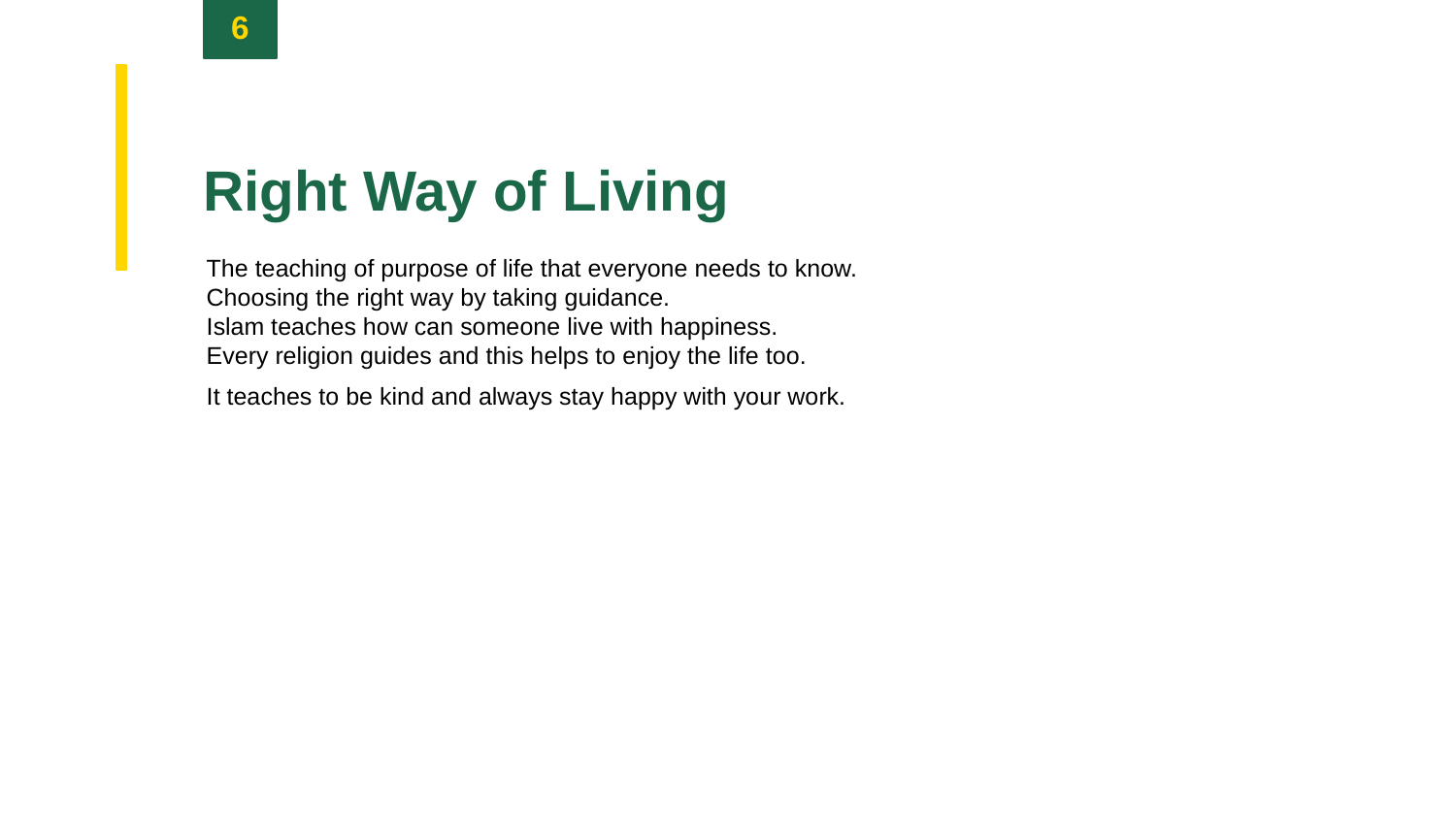

6

Right Way of Living
The teaching of purpose of life that everyone needs to know.
Choosing the right way by taking guidance.
Islam teaches how can someone live with happiness.
Every religion guides and this helps to enjoy the life too.
It teaches to be kind and always stay happy with your work.